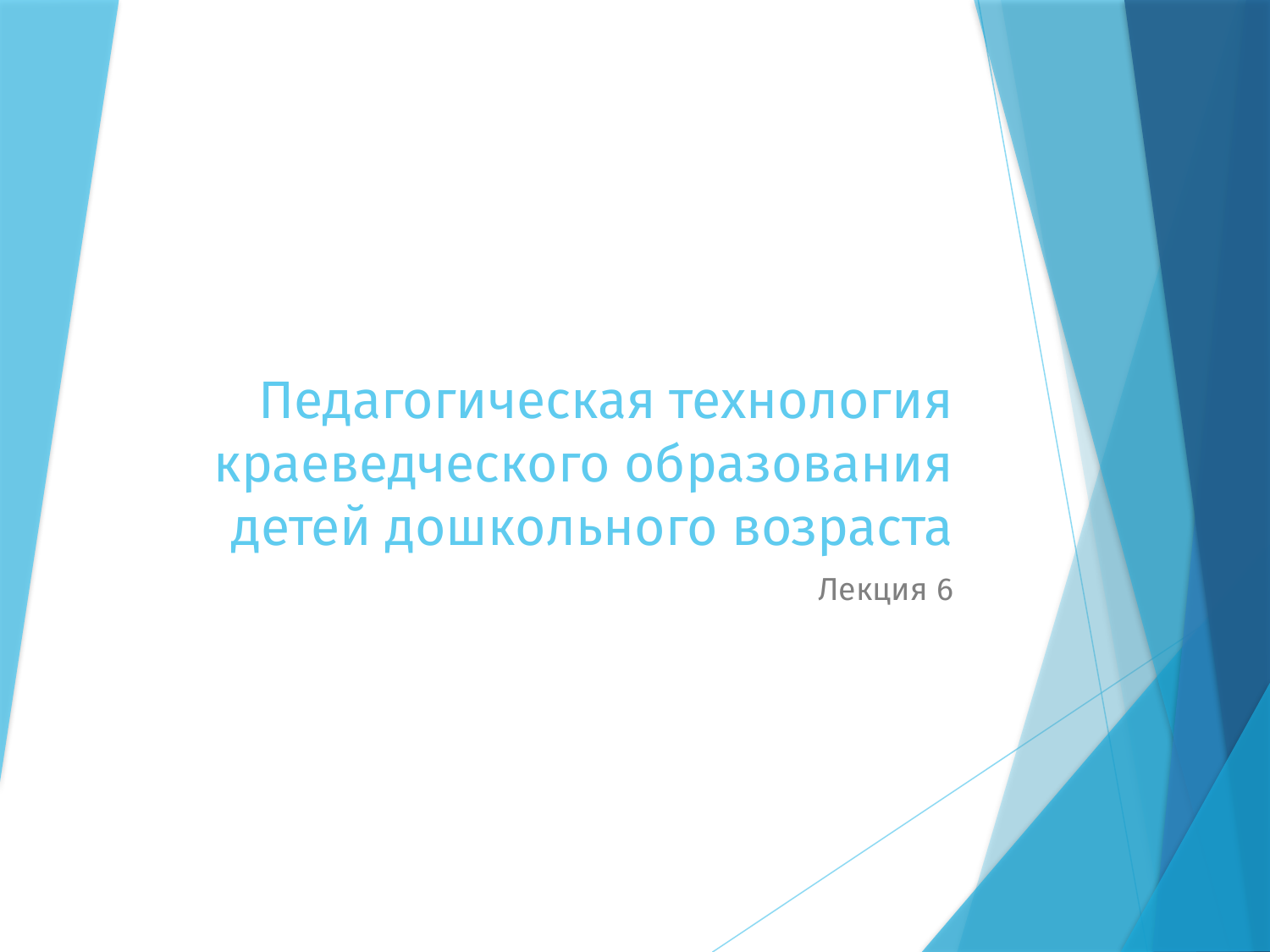

# Педагогическая технология краеведческого образования детей дошкольного возраста
Лекция 6